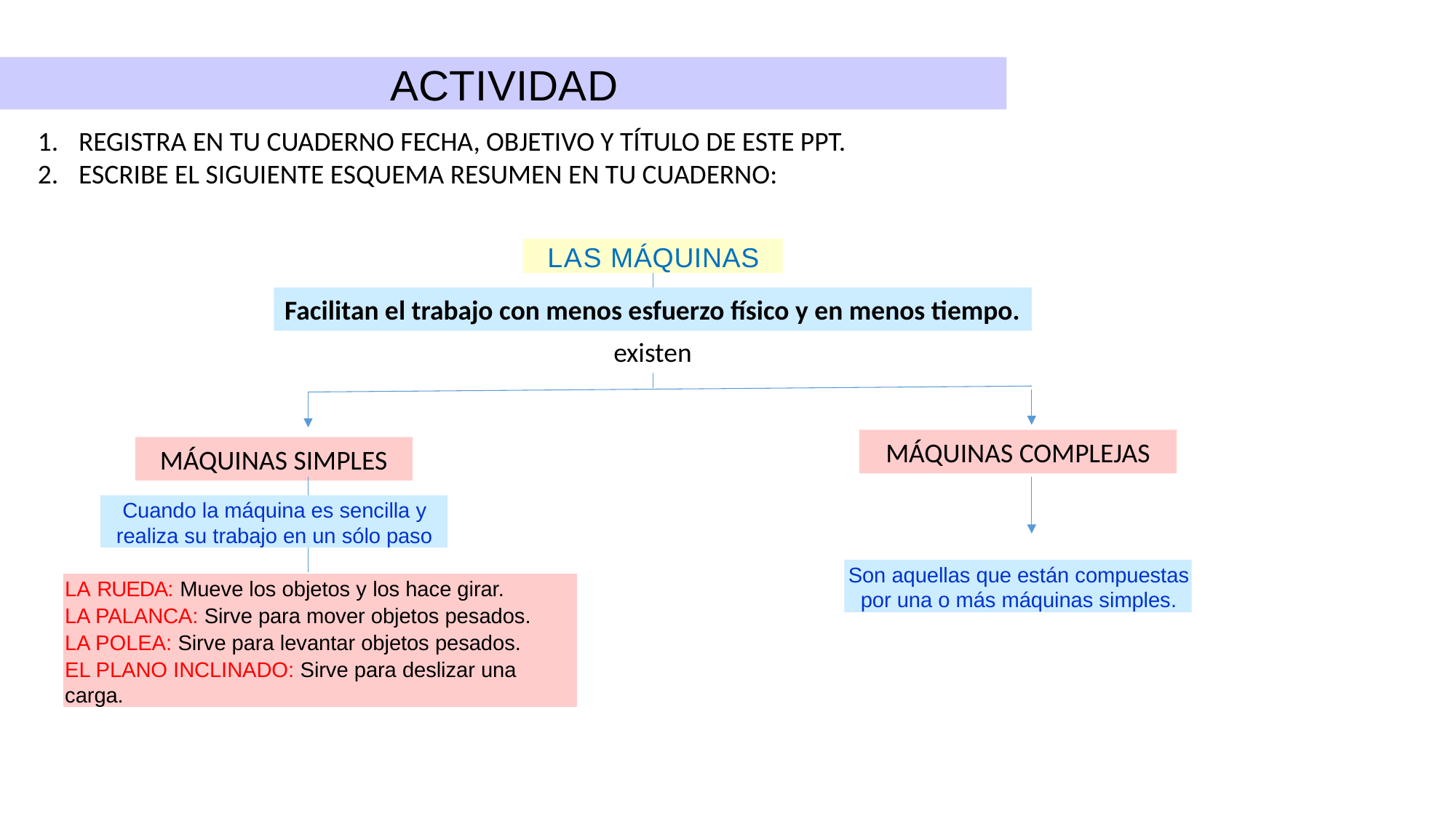

ACTIVIDAD
REGISTRA EN TU CUADERNO FECHA, OBJETIVO Y TÍTULO DE ESTE PPT.
ESCRIBE EL SIGUIENTE ESQUEMA RESUMEN EN TU CUADERNO:
LAS MÁQUINAS
Facilitan el trabajo con menos esfuerzo físico y en menos tiempo.
existen
MÁQUINAS COMPLEJAS
MÁQUINAS SIMPLES
Cuando la máquina es sencilla y realiza su trabajo en un sólo paso
Son aquellas que están compuestas por una o más máquinas simples.
LA RUEDA: Mueve los objetos y los hace girar.
LA PALANCA: Sirve para mover objetos pesados.
LA POLEA: Sirve para levantar objetos pesados.
EL PLANO INCLINADO: Sirve para deslizar una carga.